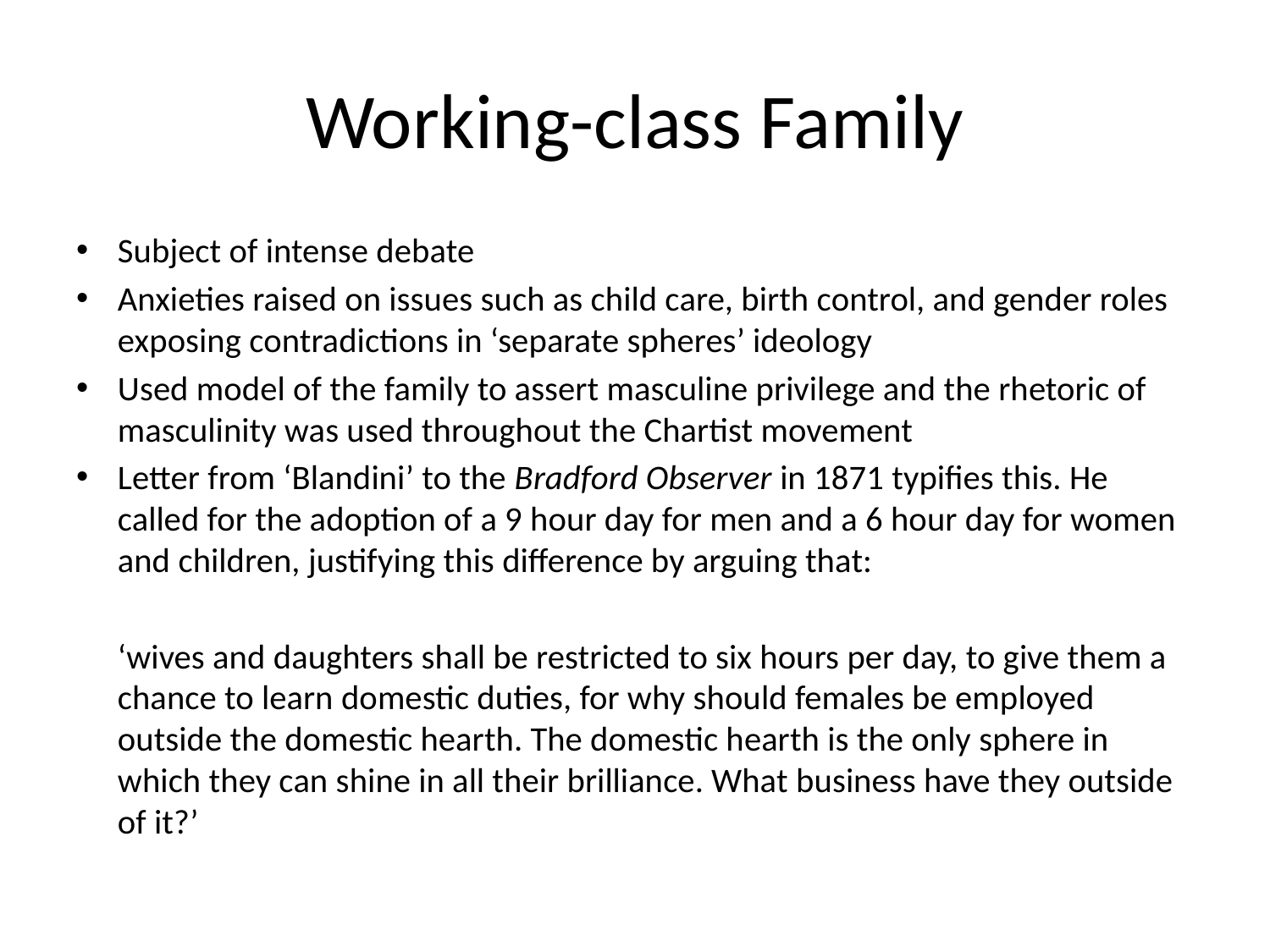

# Working-class Family
Subject of intense debate
Anxieties raised on issues such as child care, birth control, and gender roles exposing contradictions in ‘separate spheres’ ideology
Used model of the family to assert masculine privilege and the rhetoric of masculinity was used throughout the Chartist movement
Letter from ‘Blandini’ to the Bradford Observer in 1871 typifies this. He called for the adoption of a 9 hour day for men and a 6 hour day for women and children, justifying this difference by arguing that:

 	‘wives and daughters shall be restricted to six hours per day, to give them a chance to learn domestic duties, for why should females be employed outside the domestic hearth. The domestic hearth is the only sphere in which they can shine in all their brilliance. What business have they outside of it?’